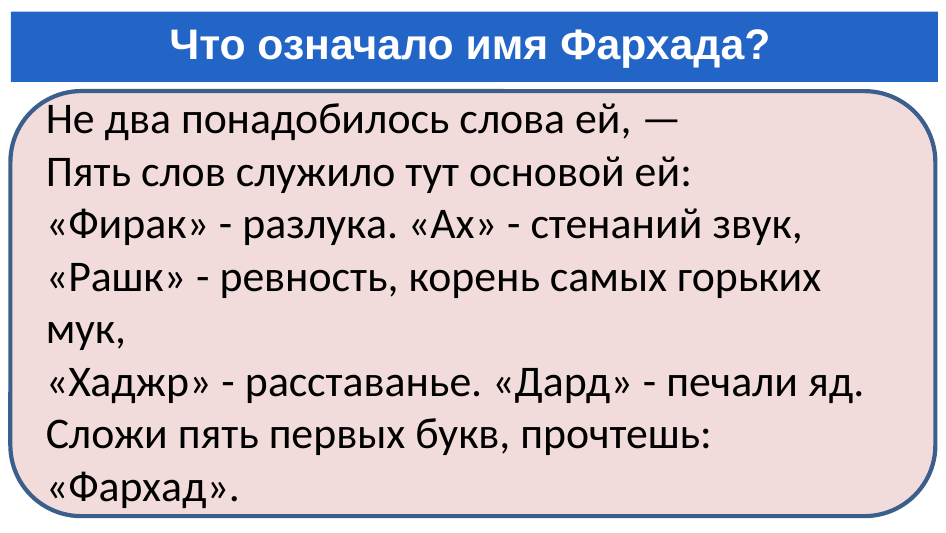

# Что означало имя Фархада?

Не два понадобилось слова ей, —
Пять слов служило тут основой ей:
«Фирак» - разлука. «Ах» - стенаний звук,
«Рашк» - ревность, корень самых горьких мук,
«Хаджр» - расставанье. «Дард» - печали яд.
Сложи пять первых букв, прочтешь: «Фархад».